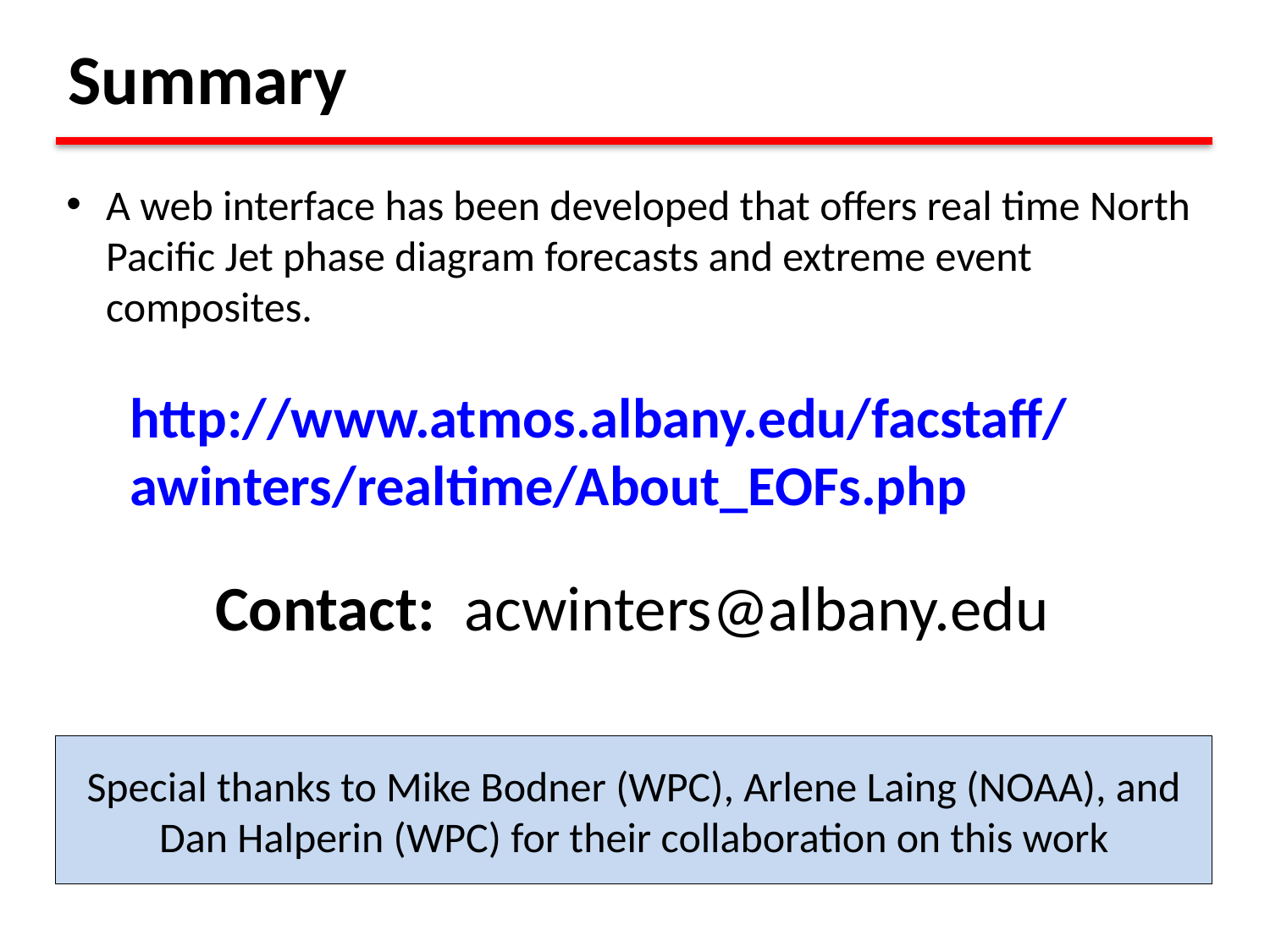

Summary
A web interface has been developed that offers real time North Pacific Jet phase diagram forecasts and extreme event composites.

	http://www.atmos.albany.edu/facstaff/awinters/realtime/About_EOFs.php

Contact:  acwinters@albany.edu

Special thanks to Mike Bodner (WPC), Arlene Laing (NOAA), and Dan Halperin (WPC) for their collaboration on this work